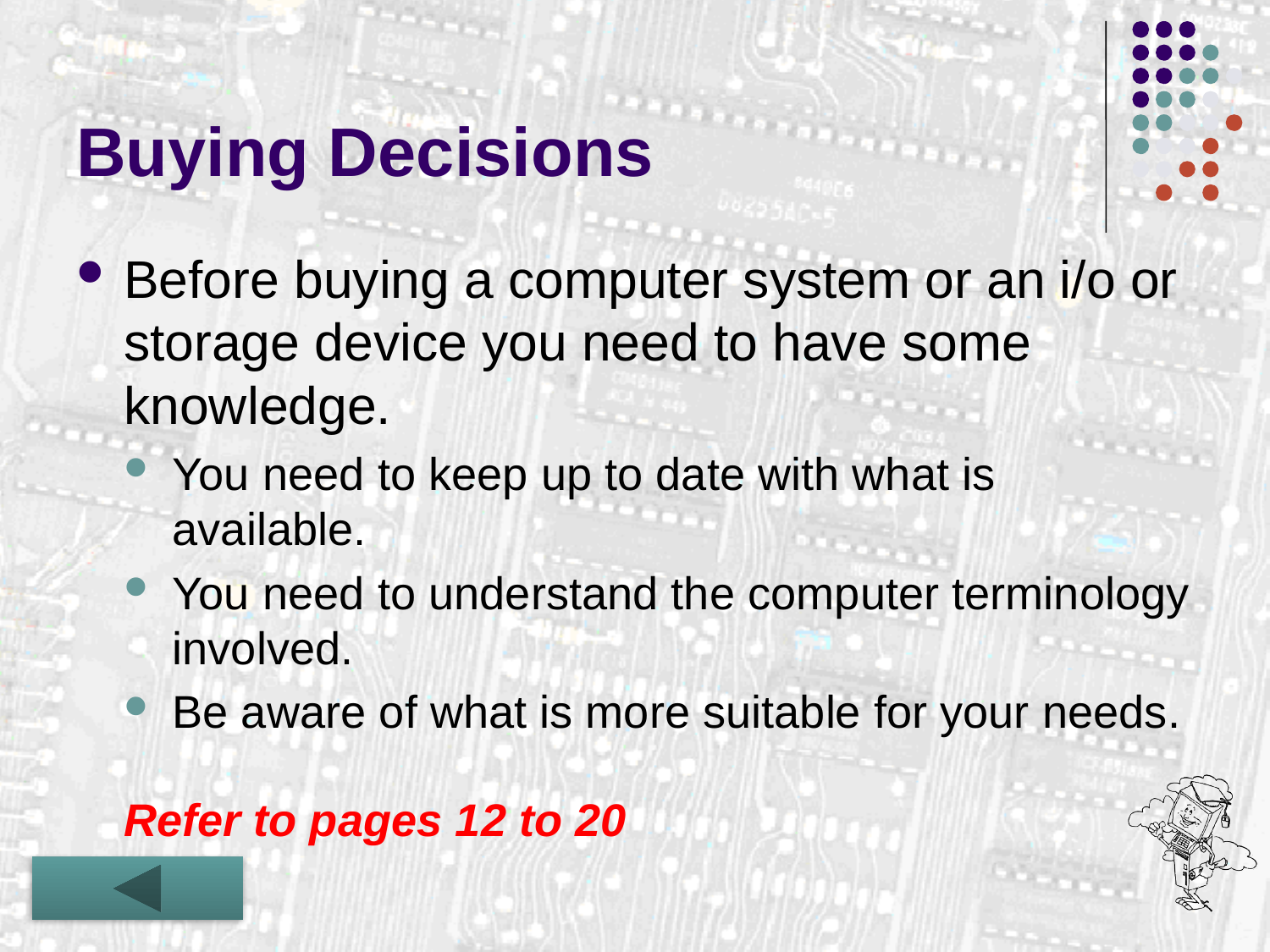

# Buying Decisions
Before buying a computer system or an i/o or storage device you need to have some knowledge.
You need to keep up to date with what is available.
You need to understand the computer terminology involved.
Be aware of what is more suitable for your needs.
Refer to pages 12 to 20